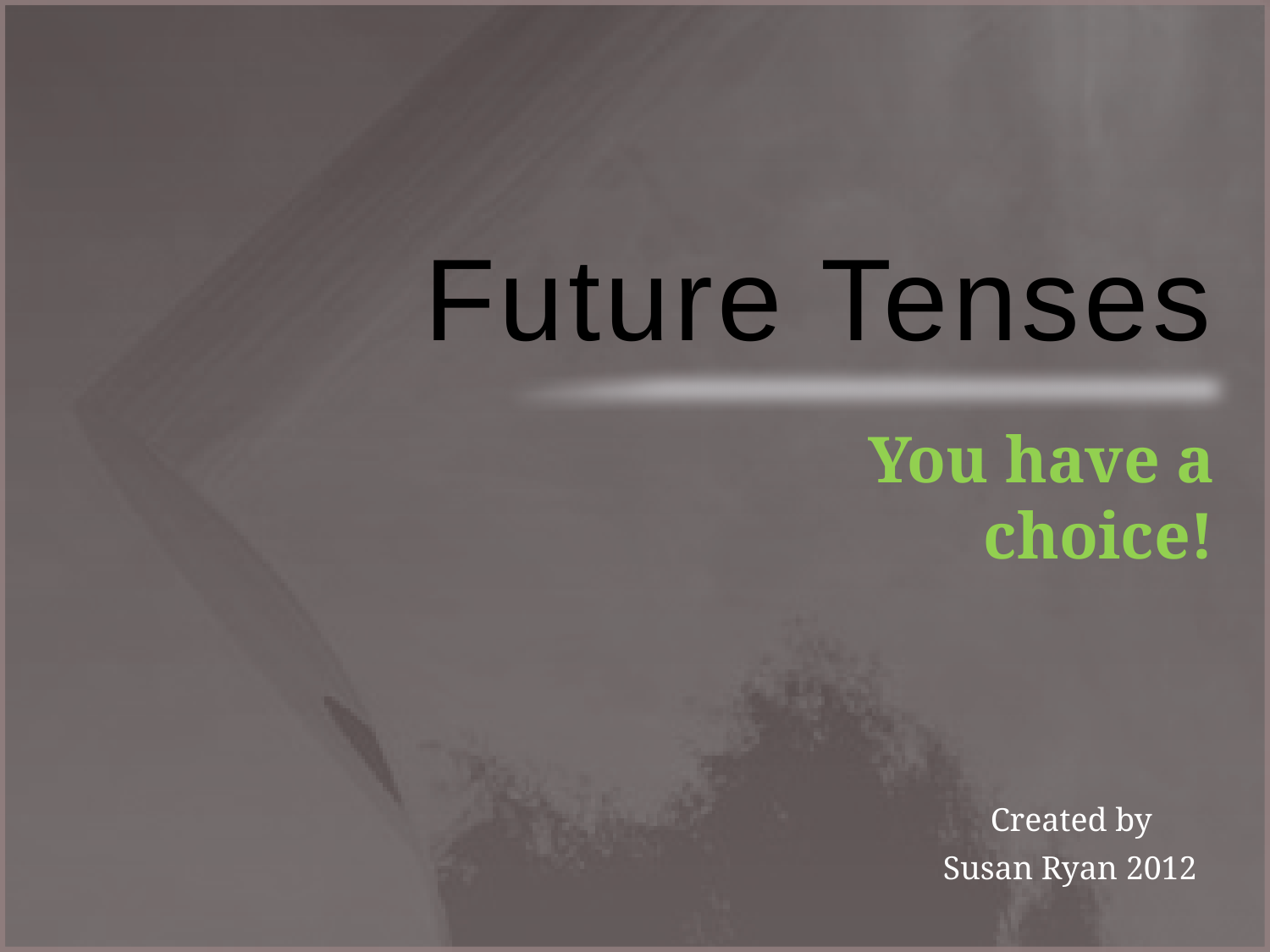

# Future Tenses
You have a choice!

Created by
Susan Ryan 2012